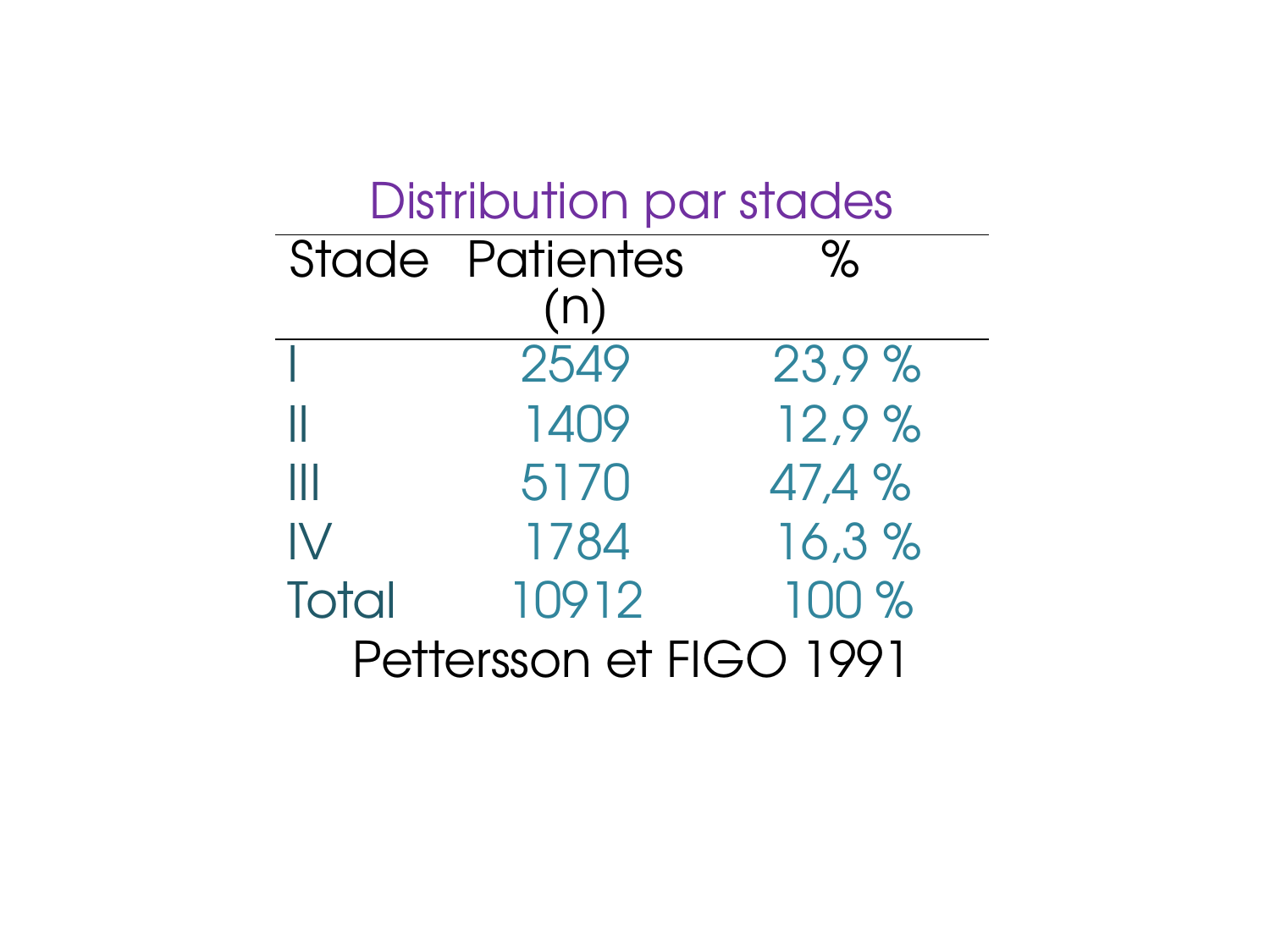

| Distribution par stades |  |  |
| --- | --- | --- |
| Stade | Patientes (n) | % |
| I | 2549 | 23,9 % |
| II | 1409 | 12,9 % |
| III | 5170 | 47,4 % |
| IV | 1784 | 16,3 % |
| Total | 10912 | 100 % |
| Pettersson et FIGO 1991 |  |  |